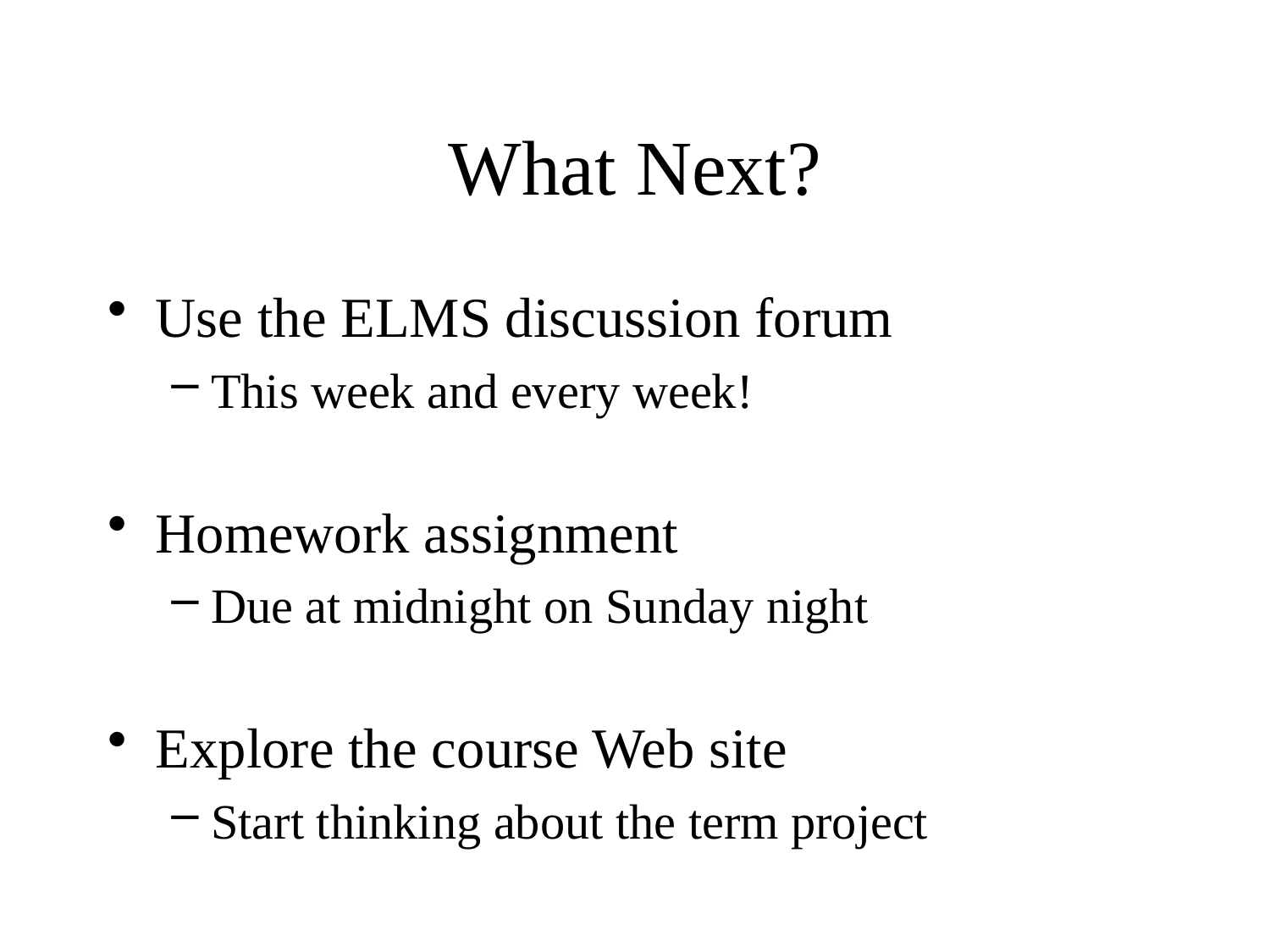

# What Next?
Use the ELMS discussion forum
This week and every week!

Homework assignment
Due at midnight on Sunday night

Explore the course Web site
Start thinking about the term project